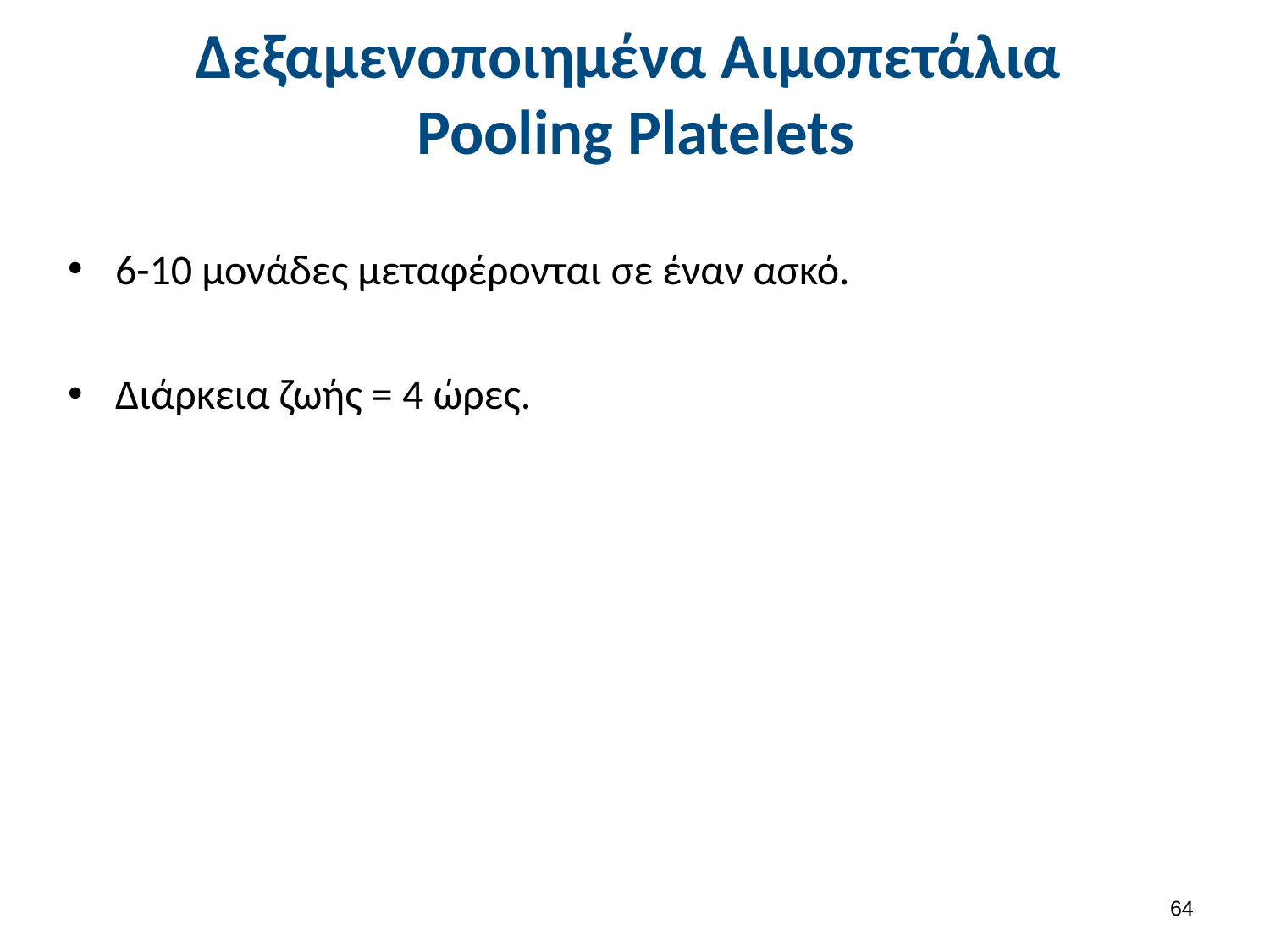

# Δεξαμενοποιημένα Αιμοπετάλια Pooling Platelets
6-10 μονάδες μεταφέρονται σε έναν ασκό.
Διάρκεια ζωής = 4 ώρες.
64